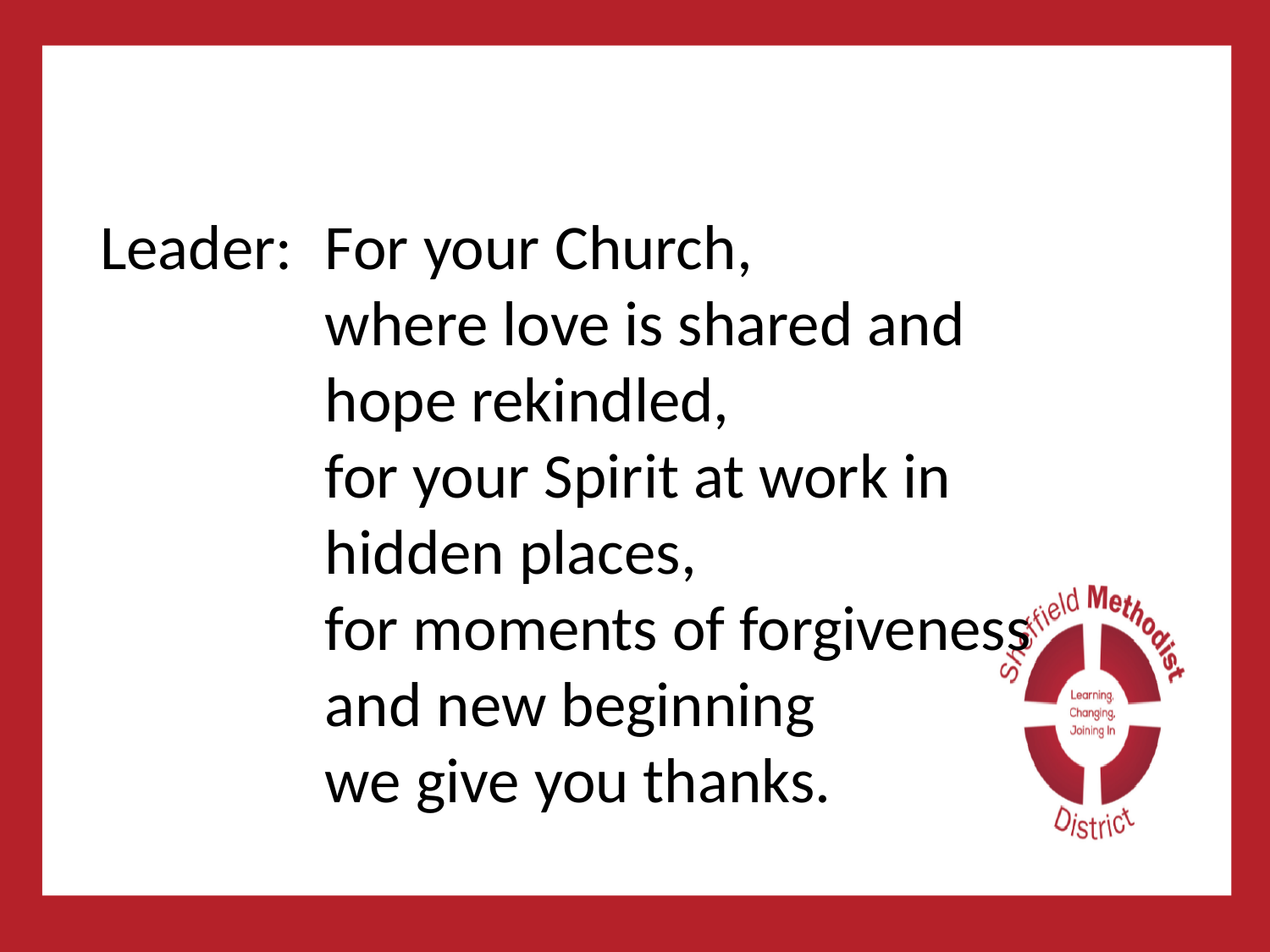

#
Leader: 	For your Church,
where love is shared and hope rekindled,
for your Spirit at work in hidden places,
for moments of forgiveness and new beginning
we give you thanks.